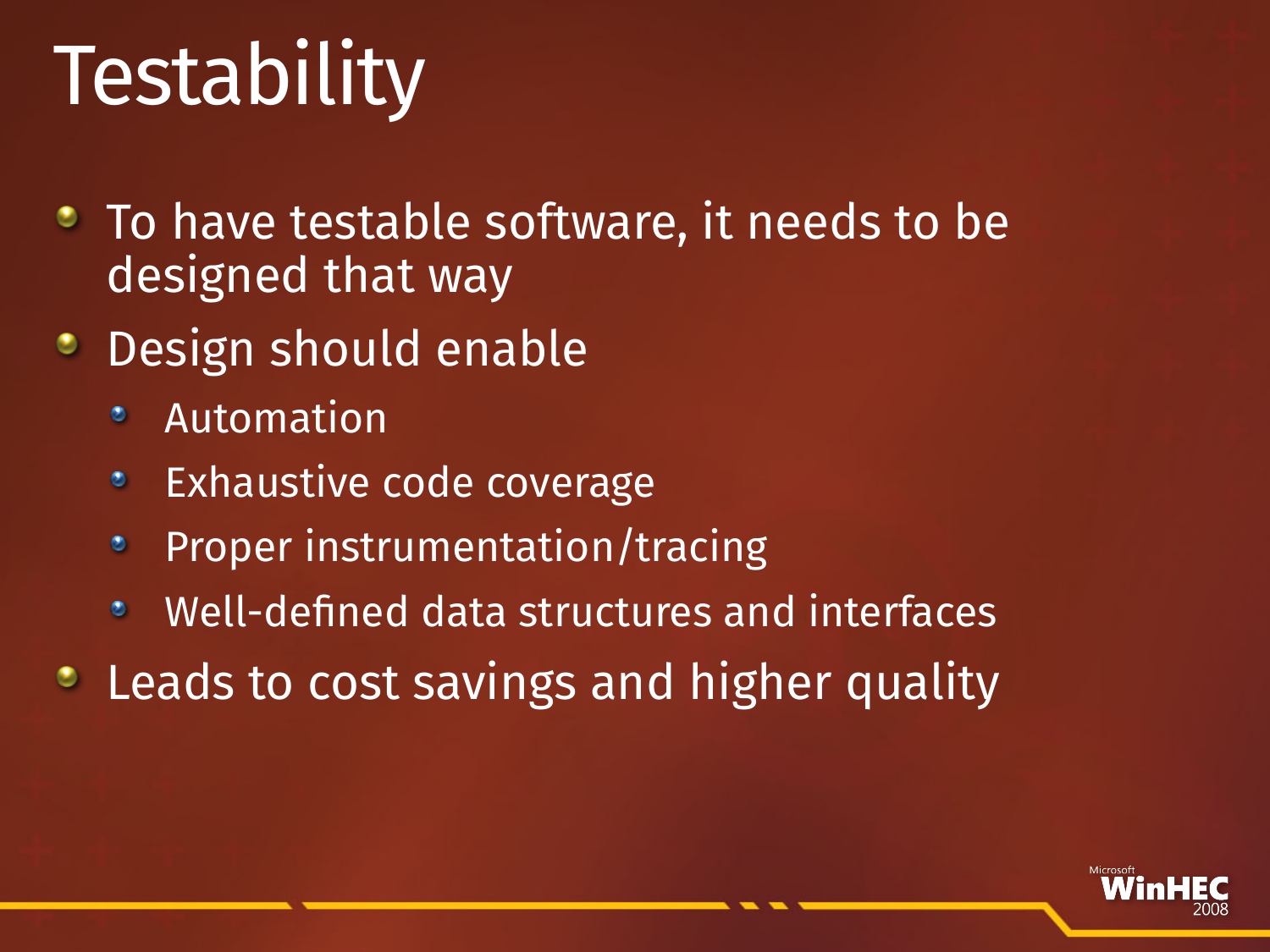

# Testability
To have testable software, it needs to be designed that way
Design should enable
Automation
Exhaustive code coverage
Proper instrumentation/tracing
Well-defined data structures and interfaces
Leads to cost savings and higher quality